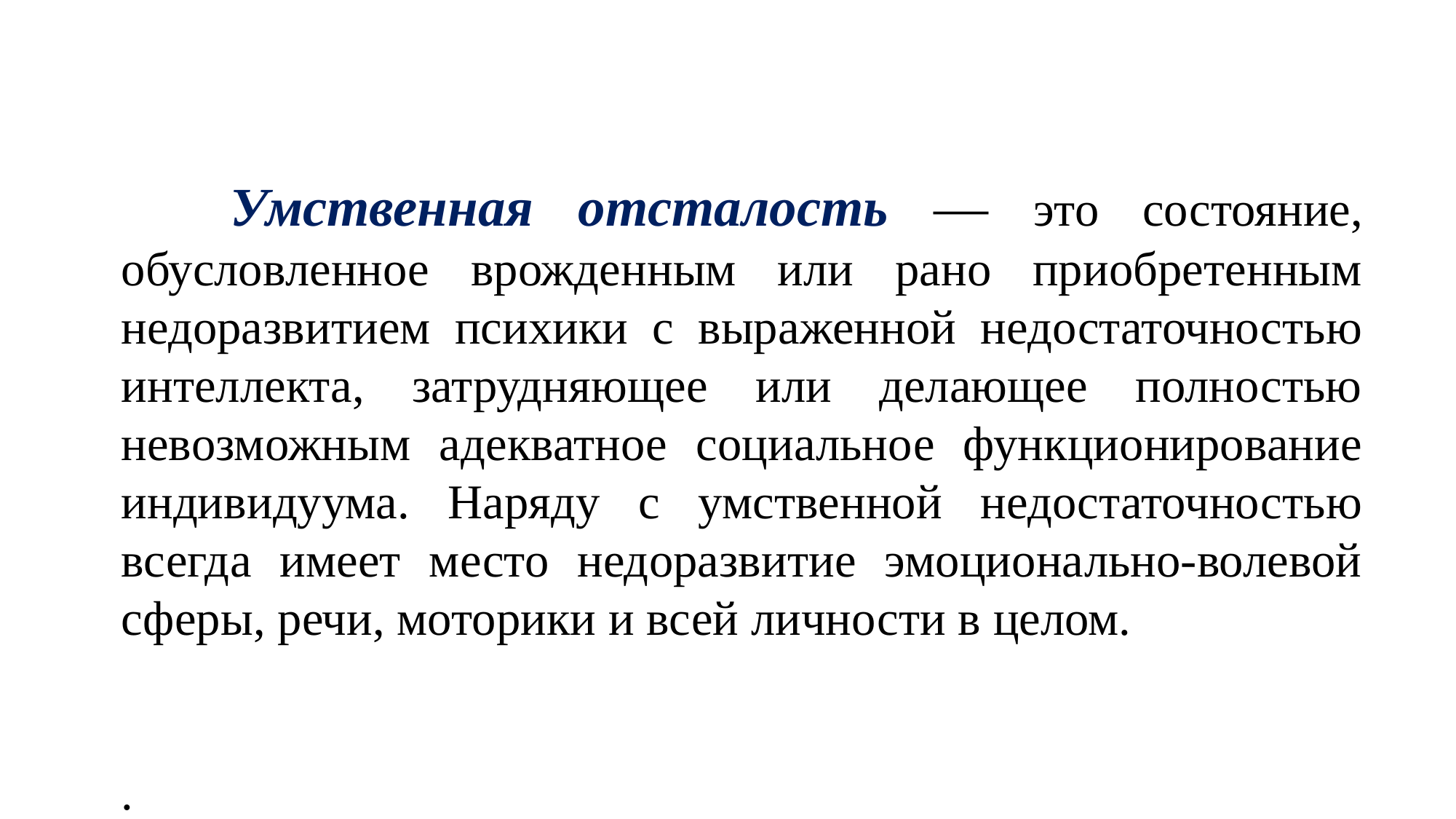

Умственная отсталость — это состояние, обусловленное врожденным или рано приобретенным недоразвитием психики с выраженной недостаточностью интеллекта, затрудняющее или делающее полностью невозможным адекватное социальное функционирование индивидуума. Наряду с умственной недостаточностью всегда имеет место недоразвитие эмоционально-волевой сферы, речи, моторики и всей личности в целом.

.